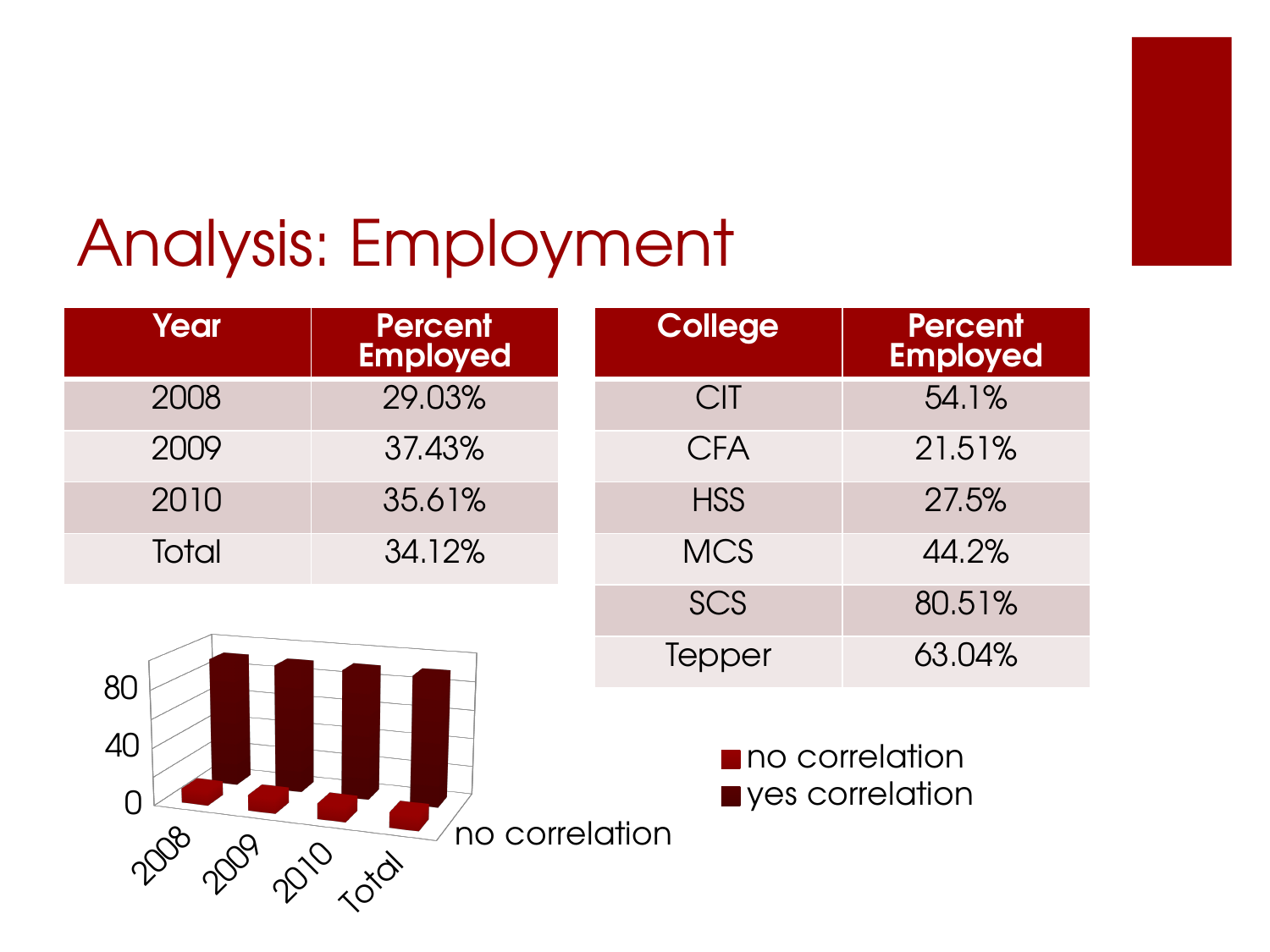

# Analysis: Employment
| Year | Percent Employed |
| --- | --- |
| 2008 | 29.03% |
| 2009 | 37.43% |
| 2010 | 35.61% |
| Total | 34.12% |
| College | Percent Employed |
| --- | --- |
| CIT | 54.1% |
| CFA | 21.51% |
| HSS | 27.5% |
| MCS | 44.2% |
| SCS | 80.51% |
| Tepper | 63.04% |

[unsupported chart]